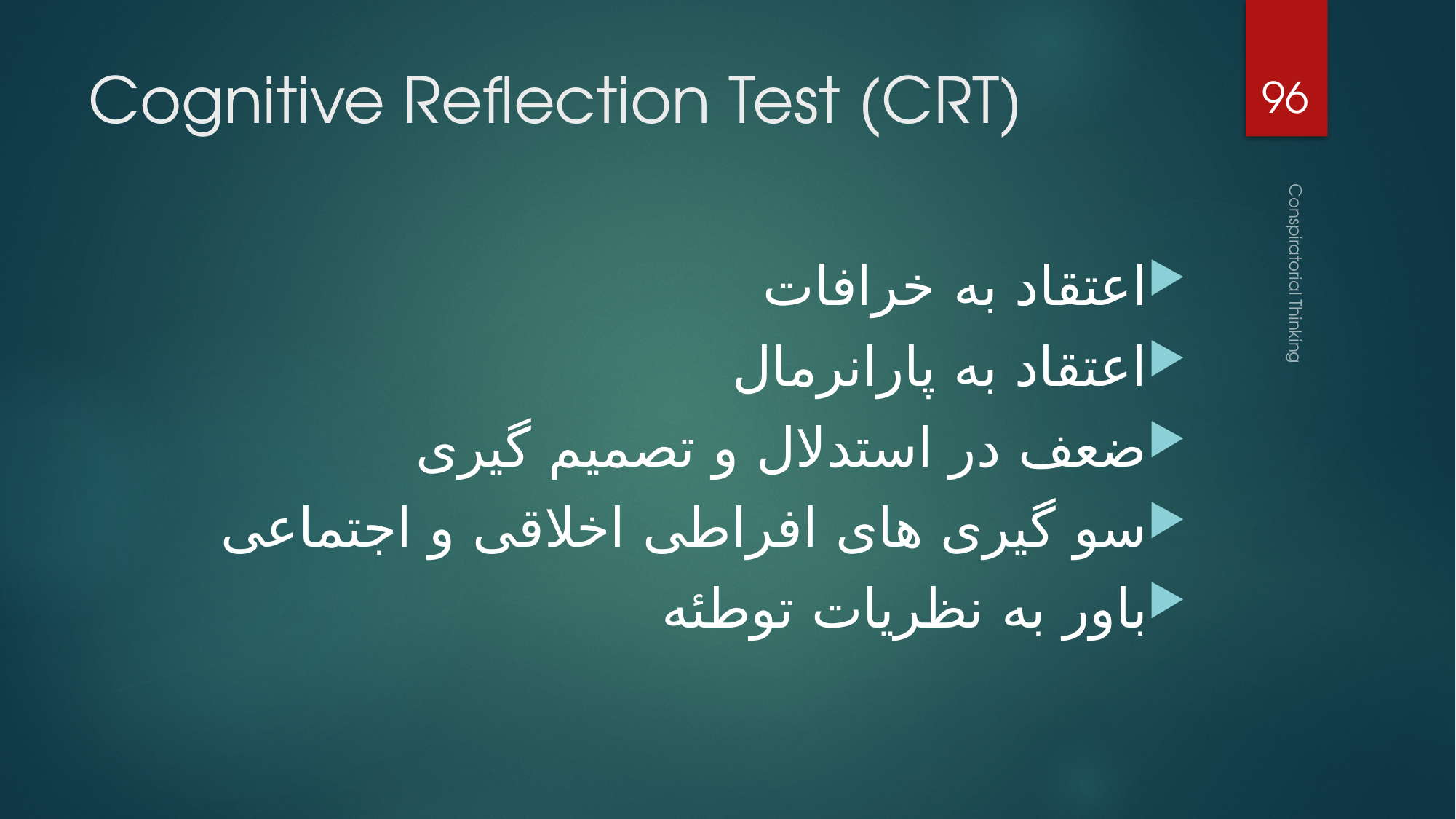

96
# Cognitive Reflection Test (CRT)
اعتقاد به خرافات
اعتقاد به پارانرمال
ضعف در استدلال و تصمیم گیری
سو گیری های افراطی اخلاقی و اجتماعی
باور به نظریات توطئه

Conspiratorial Thinking